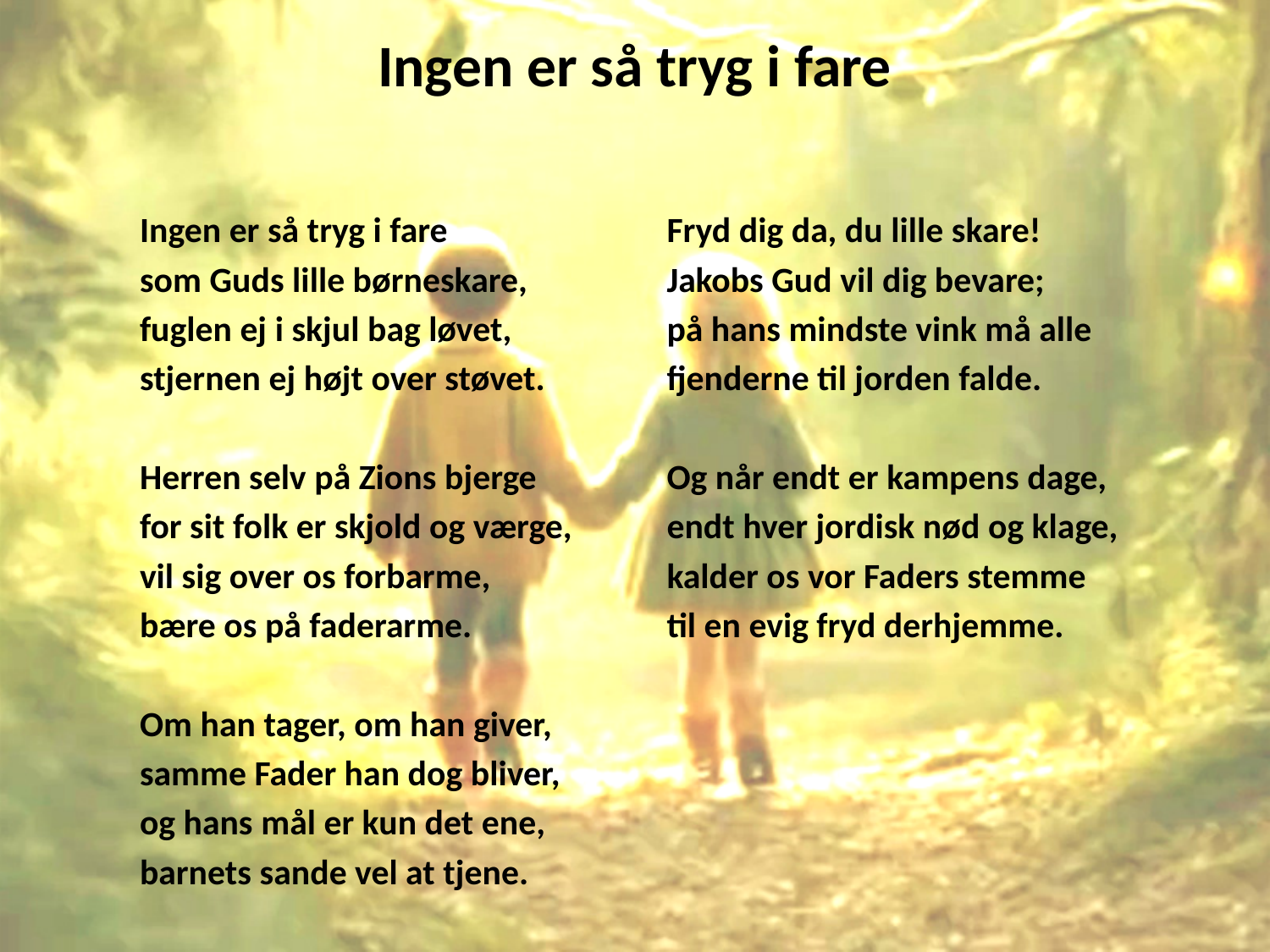

# Ingen er så tryg i fare
Ingen er så tryg i fare
som Guds lille børneskare,
fuglen ej i skjul bag løvet,
stjernen ej højt over støvet.

Herren selv på Zions bjerge
for sit folk er skjold og værge,
vil sig over os forbarme,
bære os på faderarme.

Om han tager, om han giver,
samme Fader han dog bliver,
og hans mål er kun det ene,
barnets sande vel at tjene.
Fryd dig da, du lille skare!
Jakobs Gud vil dig bevare;
på hans mindste vink må alle
fjenderne til jorden falde.

Og når endt er kampens dage,
endt hver jordisk nød og klage,
kalder os vor Faders stemme
til en evig fryd derhjemme.